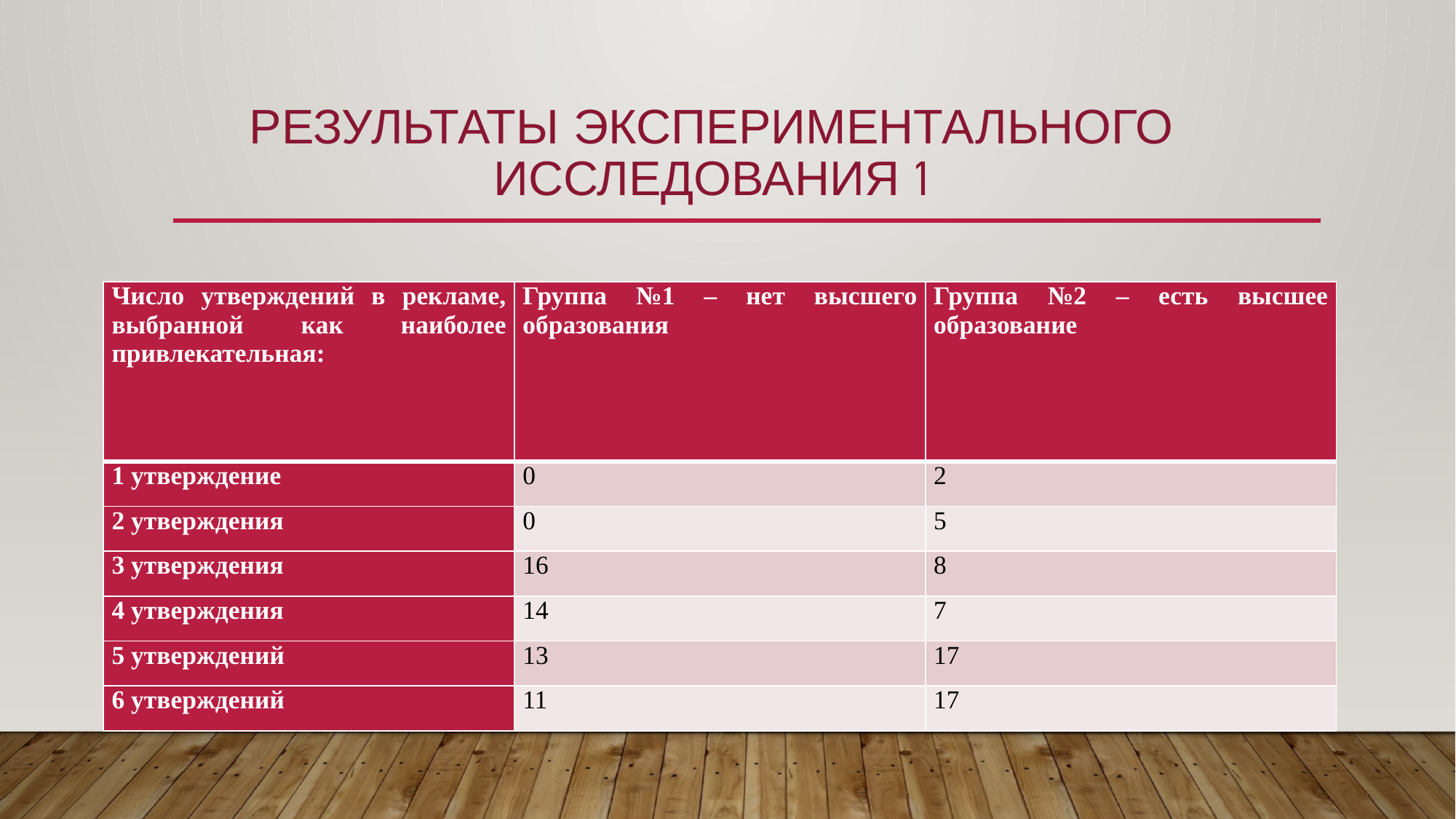

# Результаты экспериментального исследования 1
| Число утверждений в рекламе, выбранной как наиболее привлекательная: | Группа №1 – нет высшего образования | Группа №2 – есть высшее образование |
| --- | --- | --- |
| 1 утверждение | 0 | 2 |
| 2 утверждения | 0 | 5 |
| 3 утверждения | 16 | 8 |
| 4 утверждения | 14 | 7 |
| 5 утверждений | 13 | 17 |
| 6 утверждений | 11 | 17 |